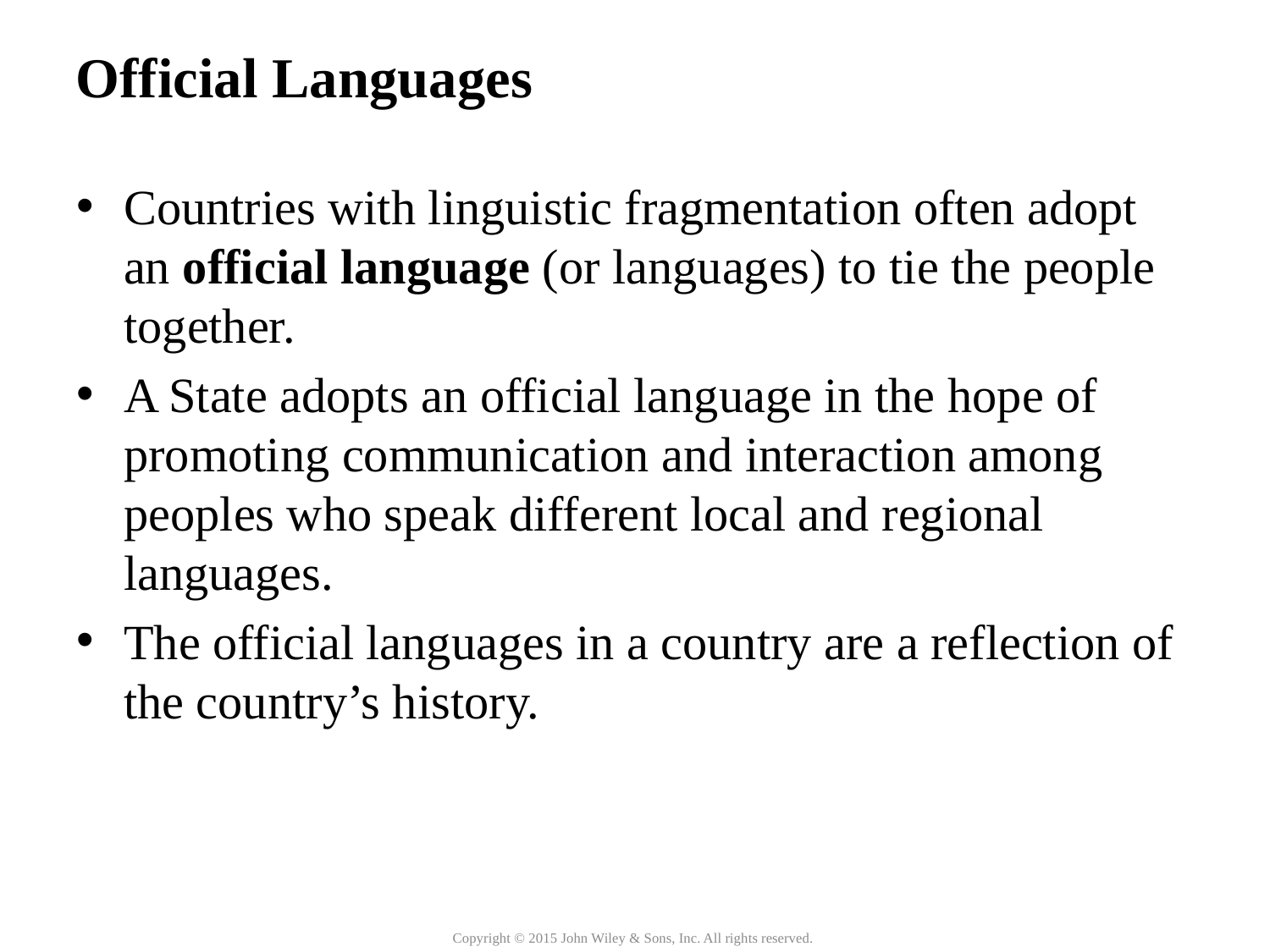

Official Languages
Countries with linguistic fragmentation often adopt an official language (or languages) to tie the people together.
A State adopts an official language in the hope of promoting communication and interaction among peoples who speak different local and regional languages.
The official languages in a country are a reflection of the country’s history.
Copyright © 2015 John Wiley & Sons, Inc. All rights reserved.